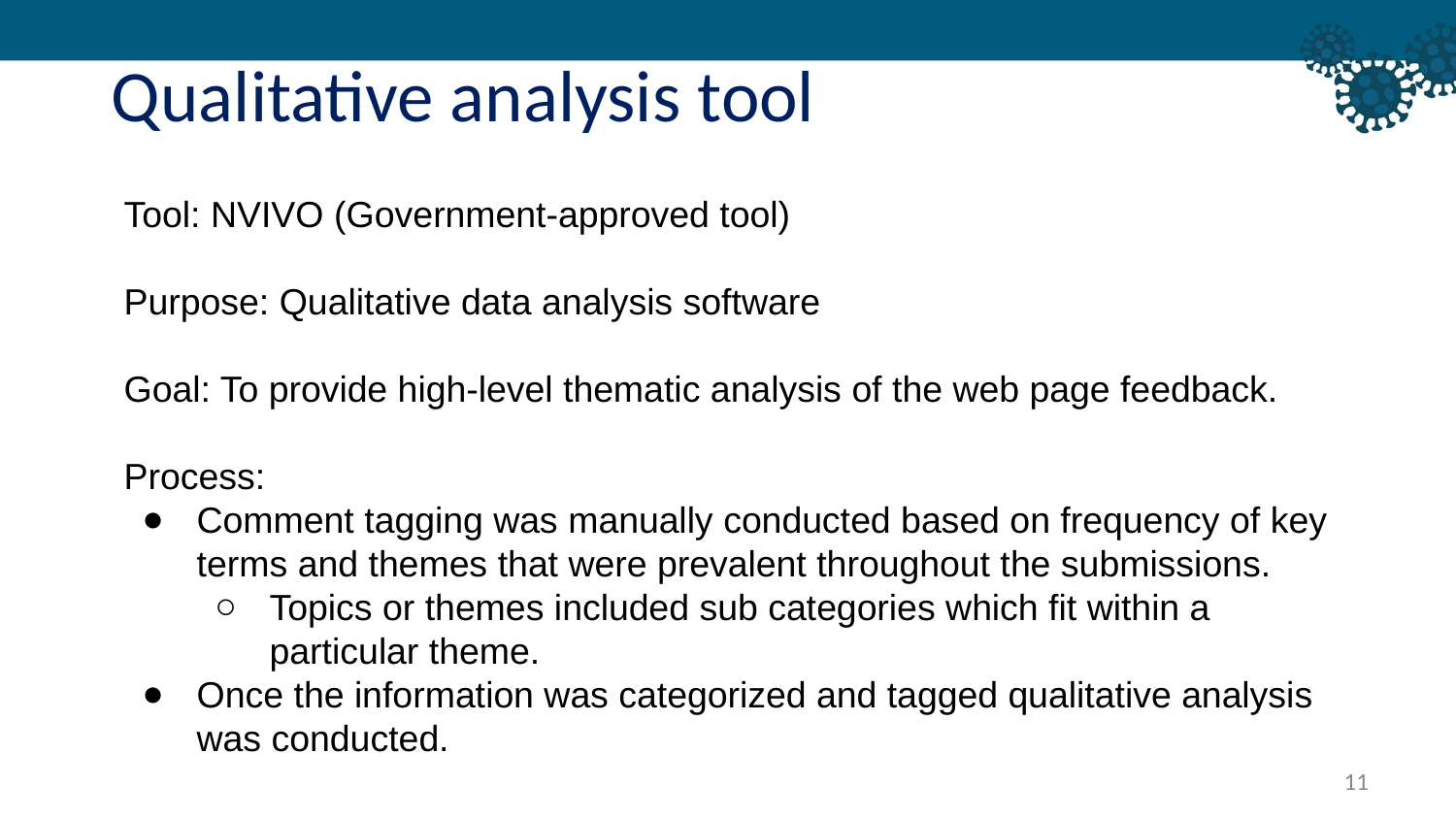

Qualitative analysis tool
Tool: NVIVO (Government-approved tool)

Purpose: Qualitative data analysis software

Goal: To provide high-level thematic analysis of the web page feedback.

Process:
Comment tagging was manually conducted based on frequency of key terms and themes that were prevalent throughout the submissions.
Topics or themes included sub categories which fit within a particular theme.
Once the information was categorized and tagged qualitative analysis was conducted.

11